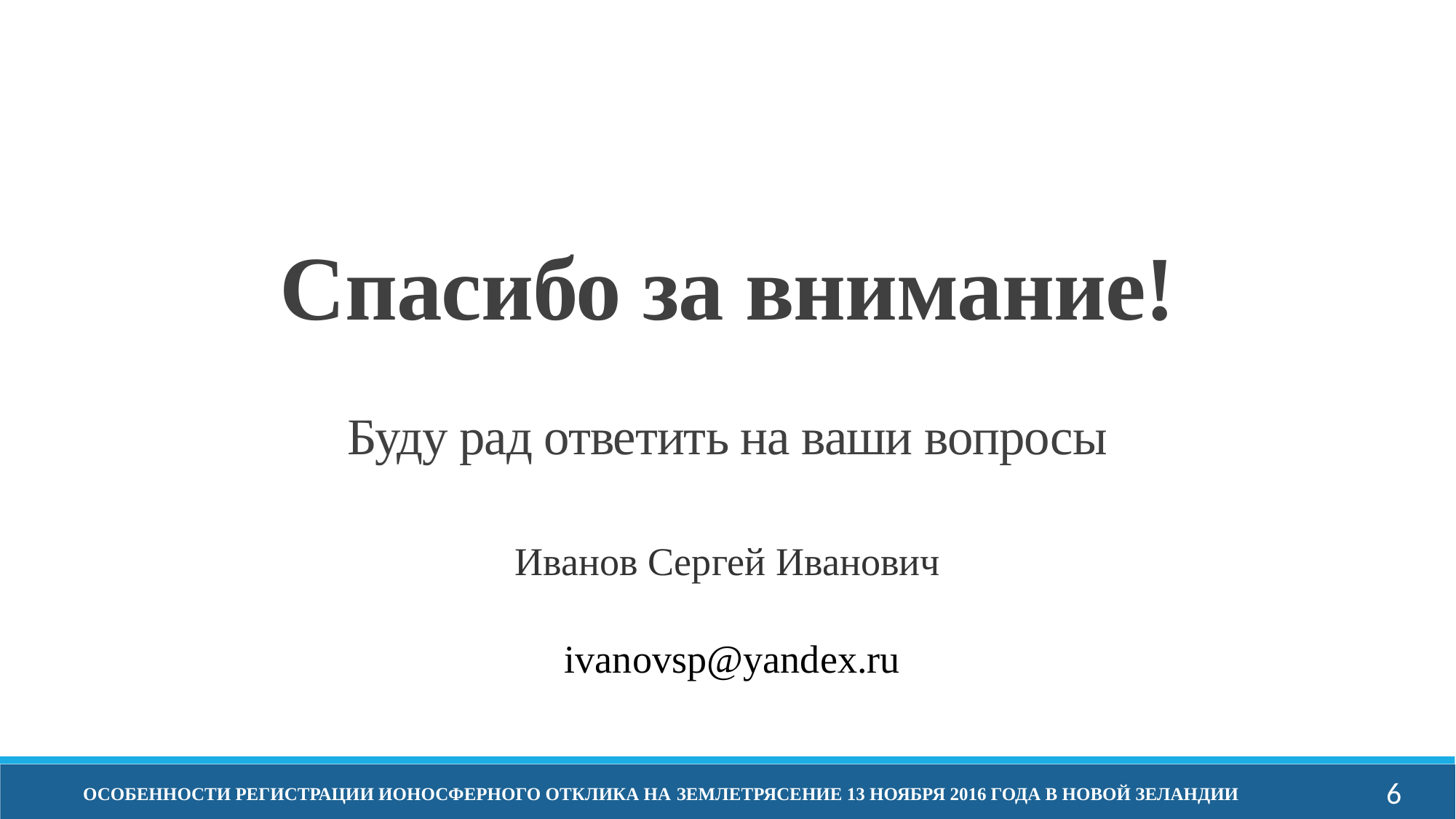

Спасибо за внимание!

Буду рад ответить на ваши вопросы
Иванов Сергей Иванович

 ivanovsp@yandex.ru

6
Особенности регистрации ионосферного отклика на землетрясение 13 ноября 2016 года в Новой Зеландии